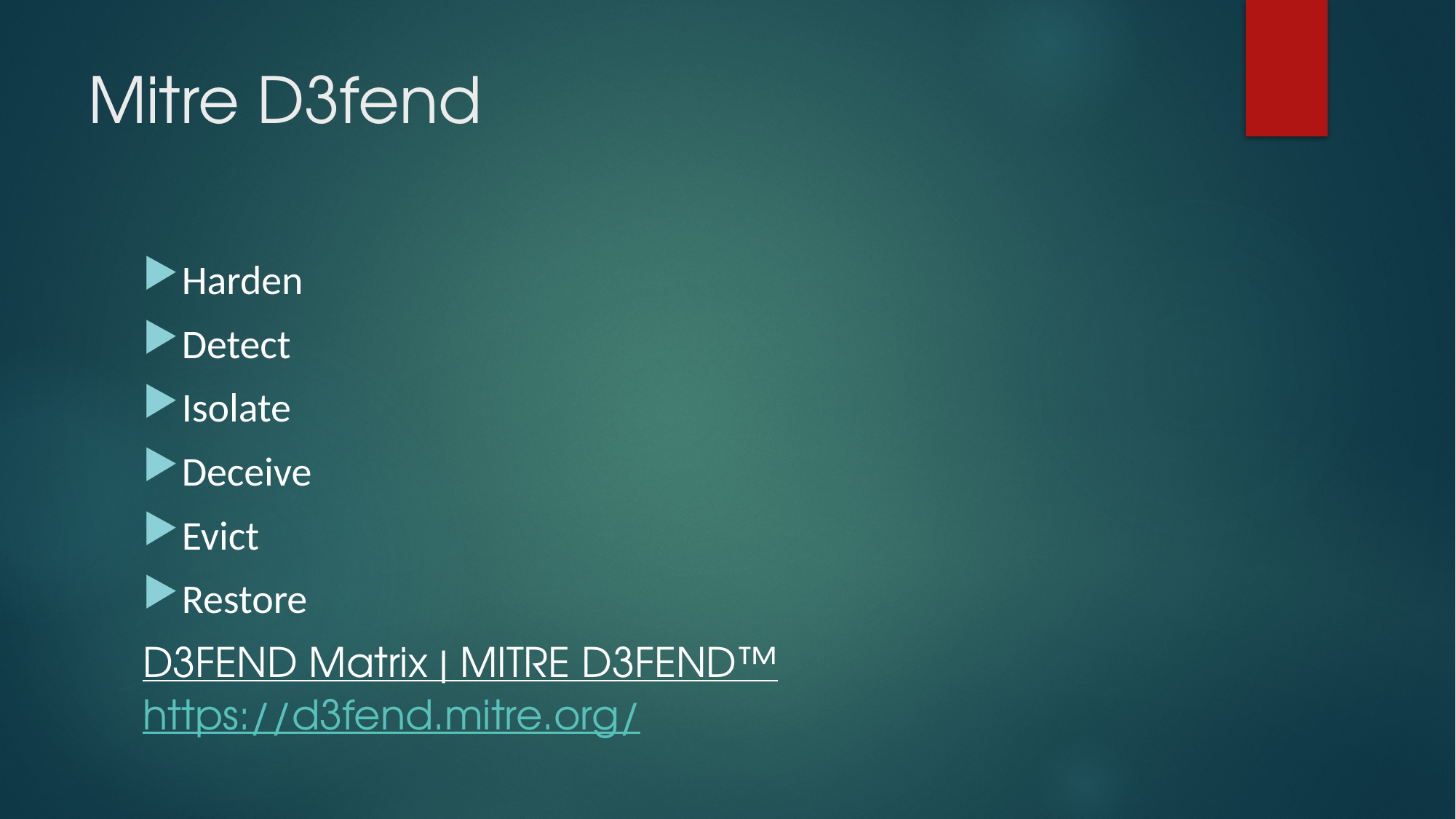

# Mitre D3fend
Harden
Detect
Isolate
Deceive
Evict
Restore
D3FEND Matrix | MITRE D3FEND™ https://d3fend.mitre.org/